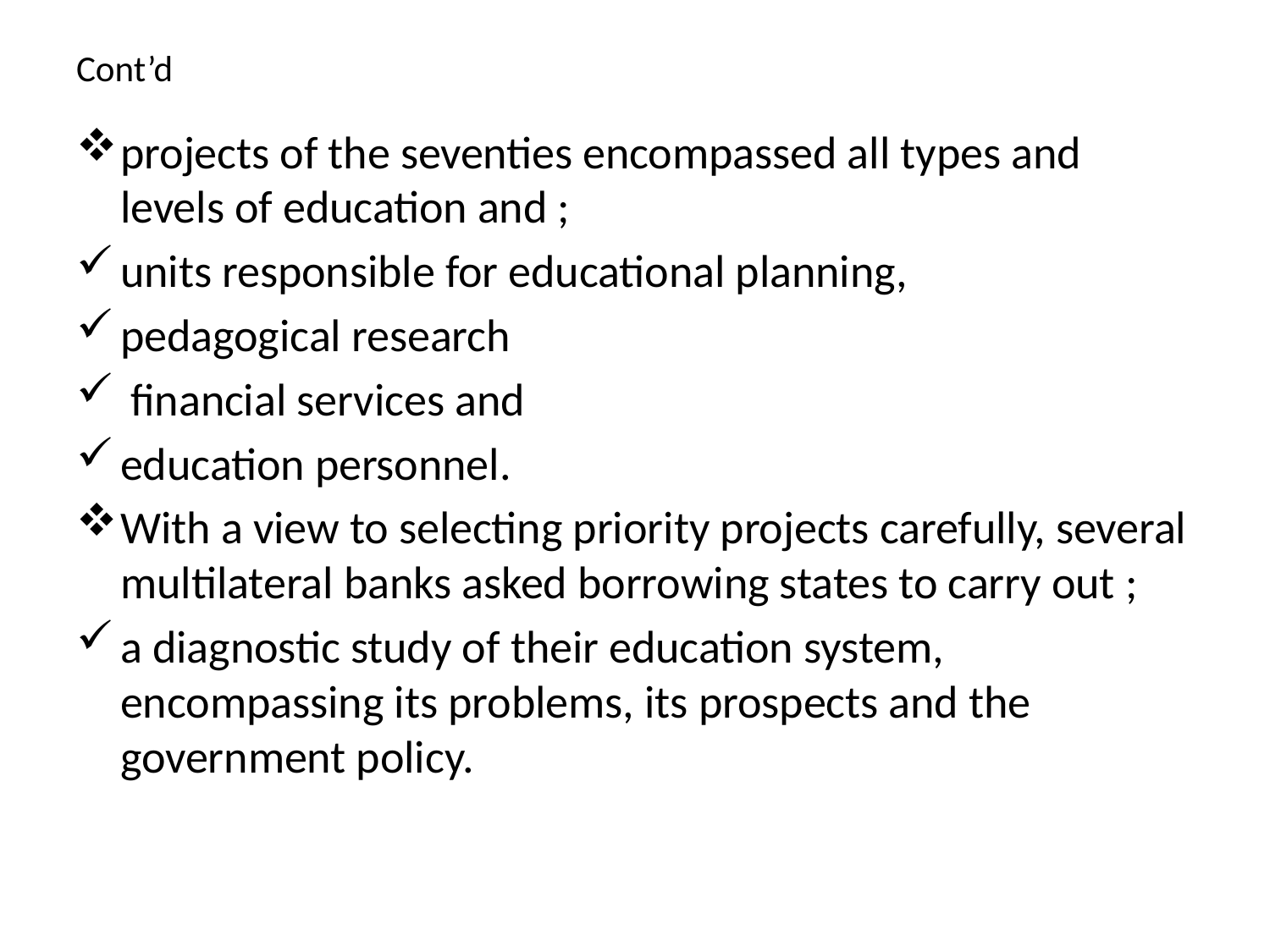

# Cont’d
projects of the seventies encompassed all types and levels of education and ;
units responsible for educational planning,
pedagogical research
 financial services and
education personnel.
With a view to selecting priority projects carefully, several multilateral banks asked borrowing states to carry out ;
a diagnostic study of their education system, encompassing its problems, its prospects and the government policy.